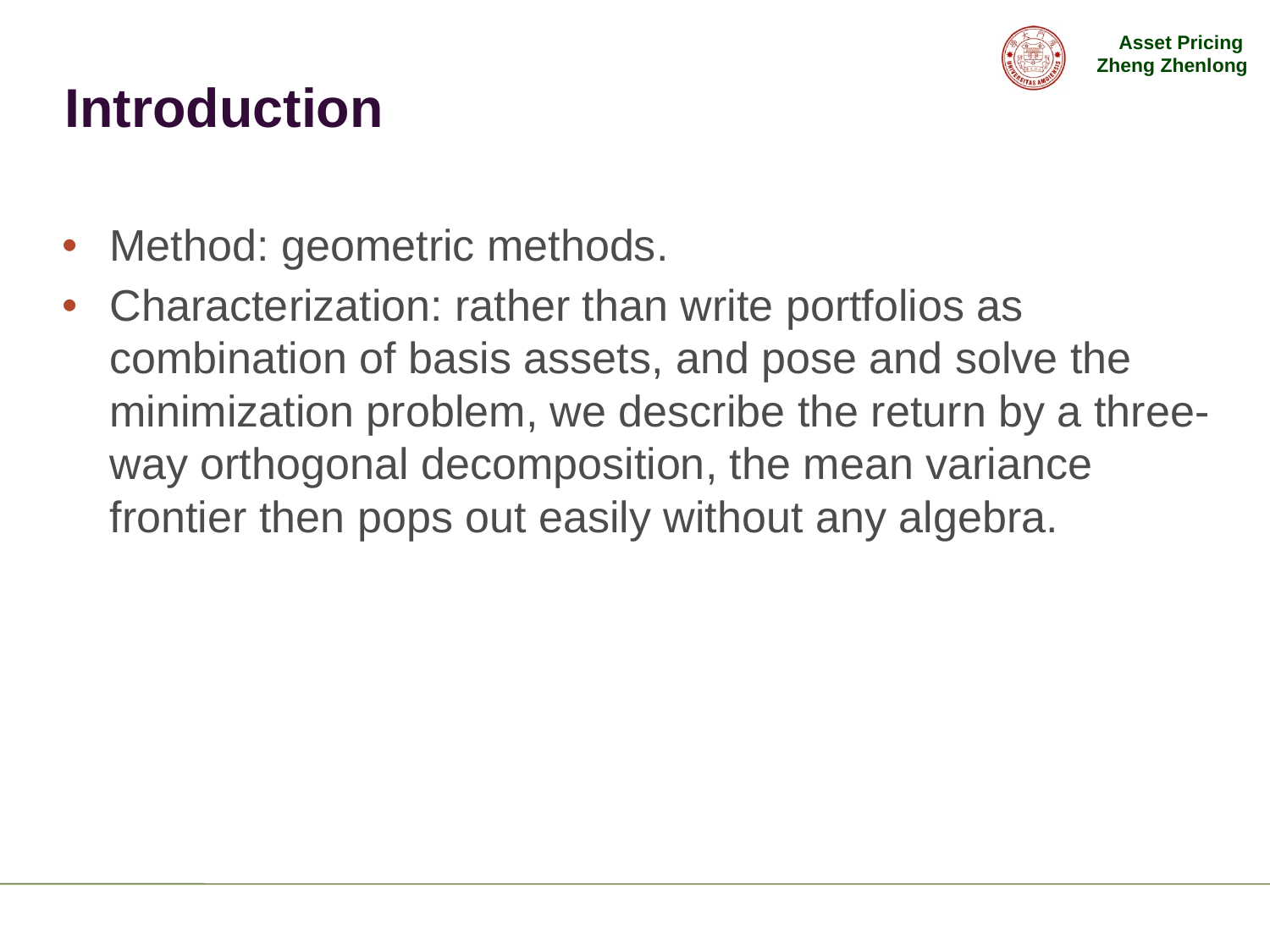

# Introduction
Method: geometric methods.
Characterization: rather than write portfolios as combination of basis assets, and pose and solve the minimization problem, we describe the return by a three-way orthogonal decomposition, the mean variance frontier then pops out easily without any algebra.